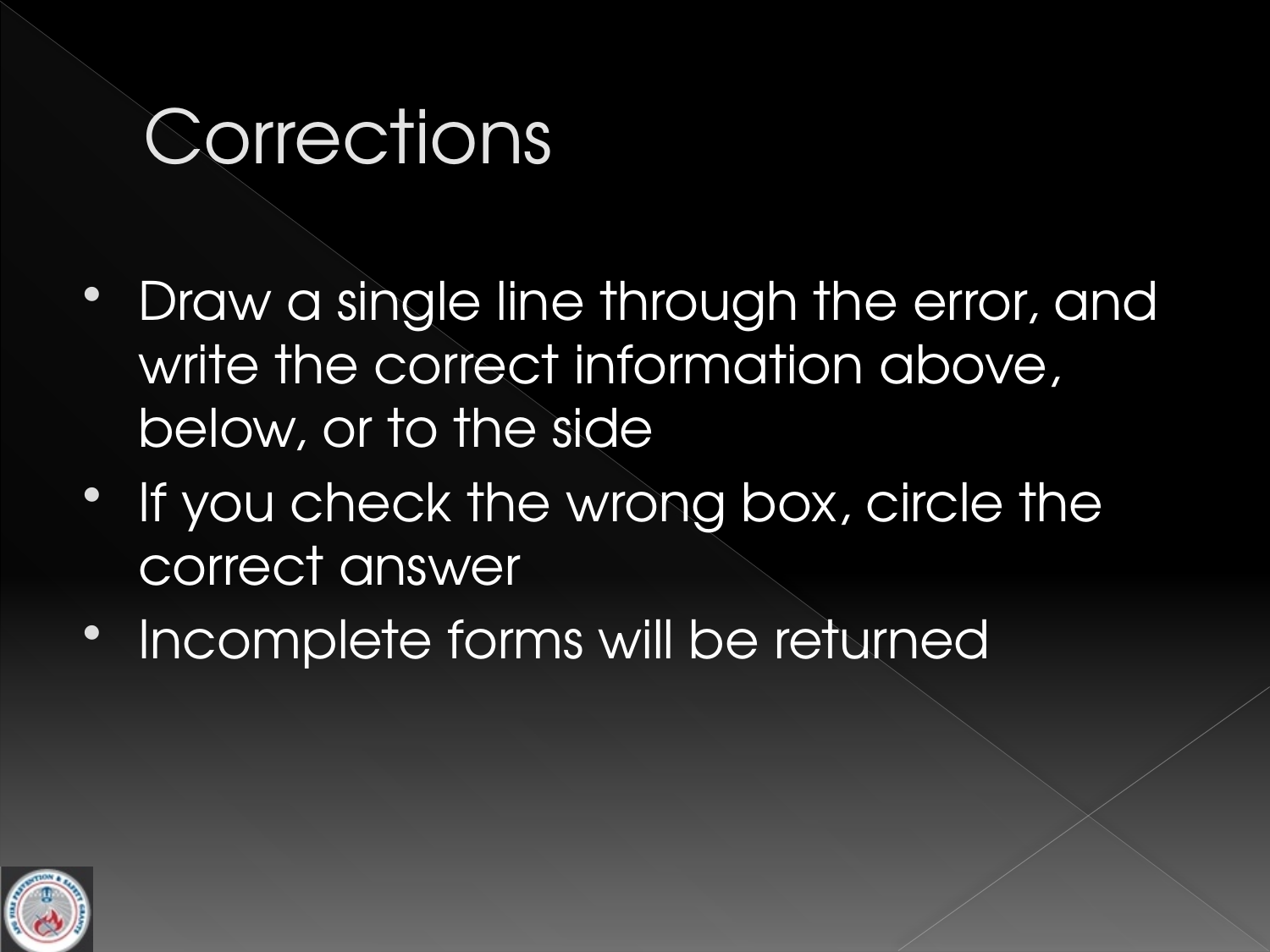

# Corrections
Draw a single line through the error, and write the correct information above, below, or to the side
If you check the wrong box, circle the correct answer
Incomplete forms will be returned